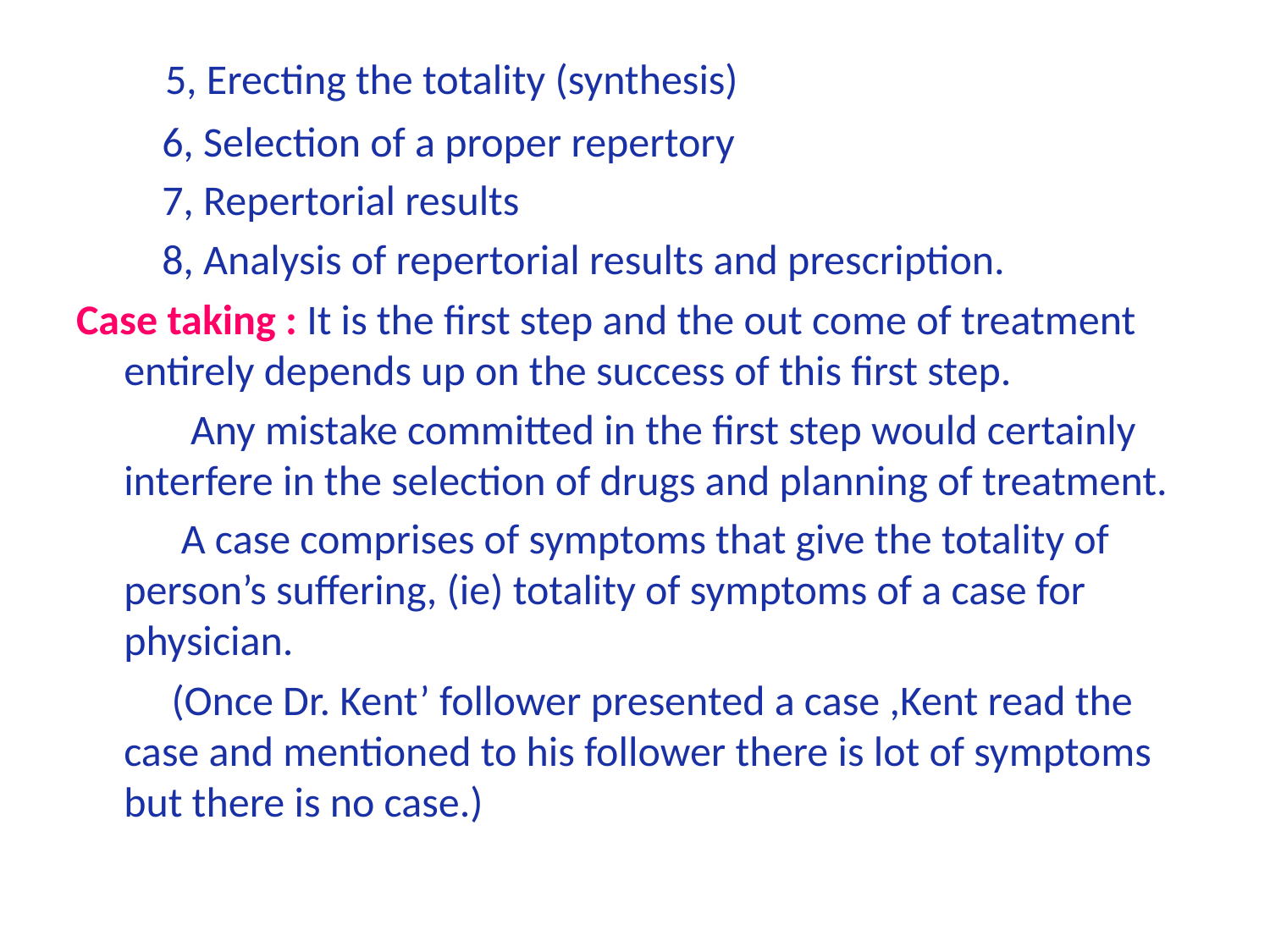

5, Erecting the totality (synthesis)
         6, Selection of a proper repertory
         7, Repertorial results
         8, Analysis of repertorial results and prescription.
Case taking : It is the first step and the out come of treatment entirely depends up on the success of this first step.
            Any mistake committed in the first step would certainly interfere in the selection of drugs and planning of treatment.
           A case comprises of symptoms that give the totality of person’s suffering, (ie) totality of symptoms of a case for physician.
          (Once Dr. Kent’ follower presented a case ,Kent read the case and mentioned to his follower there is lot of symptoms but there is no case.)